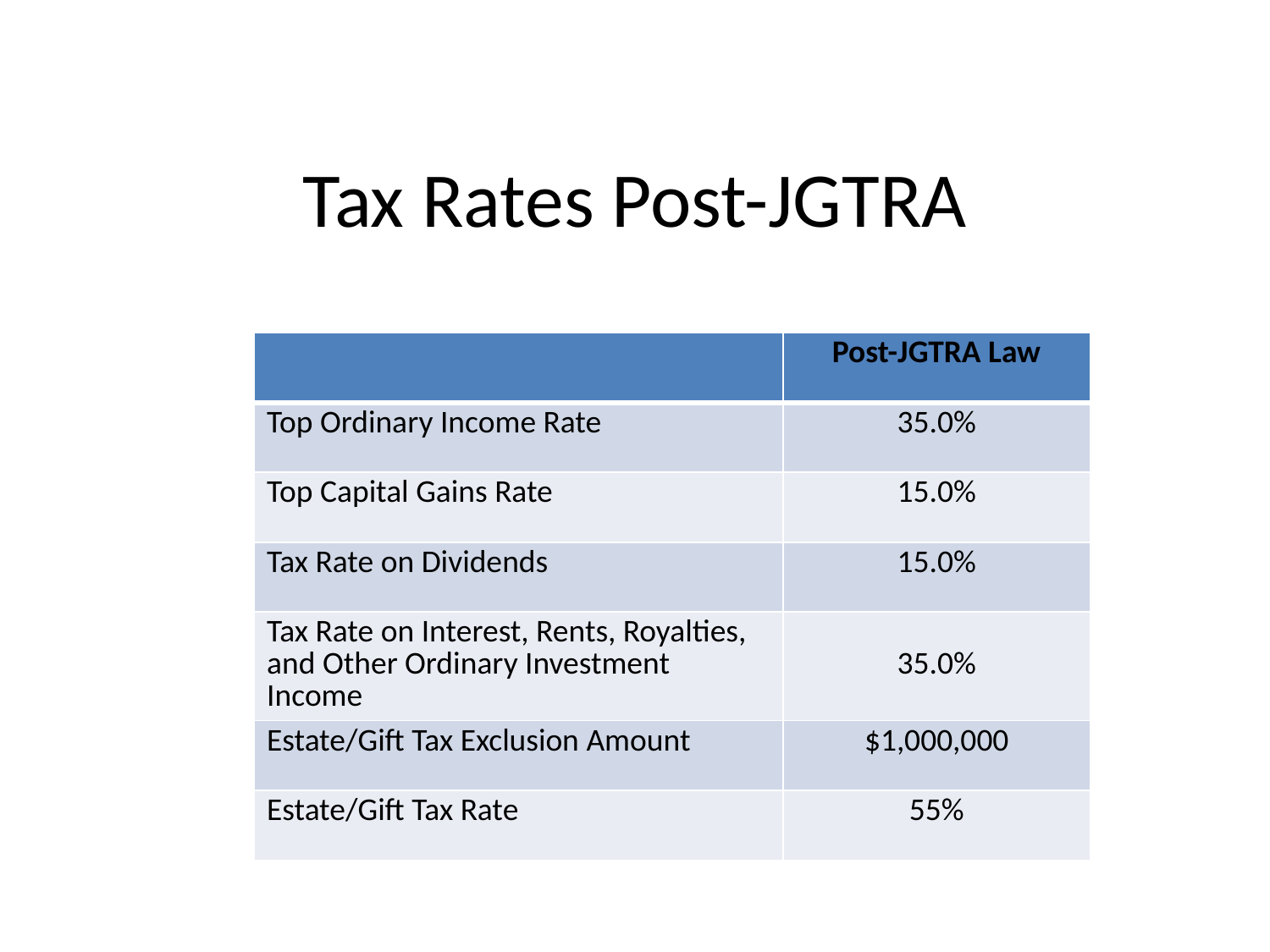

# Tax Rates Post-JGTRA
|  | Post-JGTRA Law |
| --- | --- |
| Top Ordinary Income Rate | 35.0% |
| Top Capital Gains Rate | 15.0% |
| Tax Rate on Dividends | 15.0% |
| Tax Rate on Interest, Rents, Royalties, and Other Ordinary Investment Income | 35.0% |
| Estate/Gift Tax Exclusion Amount | $1,000,000 |
| Estate/Gift Tax Rate | 55% |